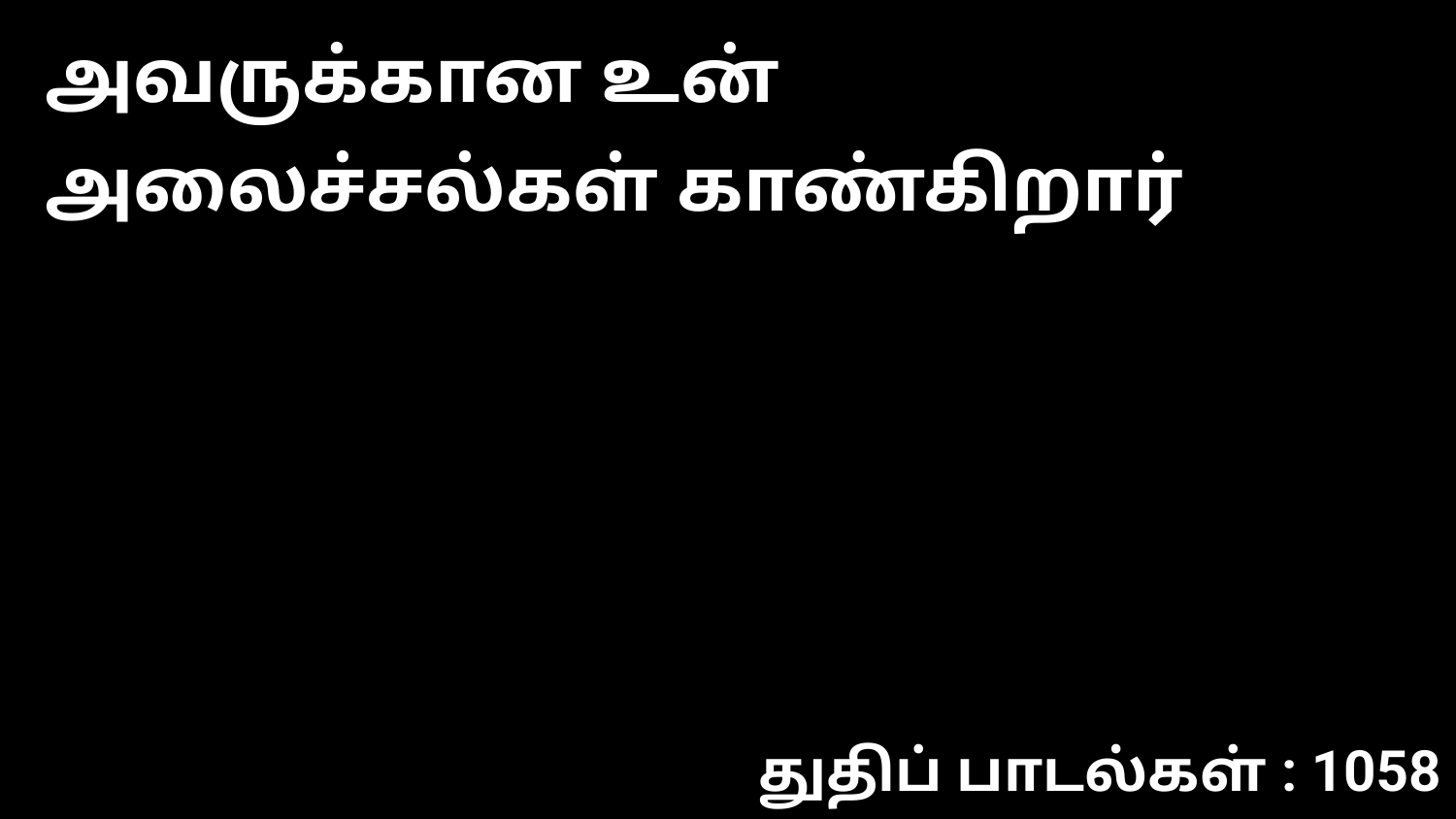

அவருக்கான உன் அலைச்சல்கள் காண்கிறார்
துதிப் பாடல்கள் : 1058